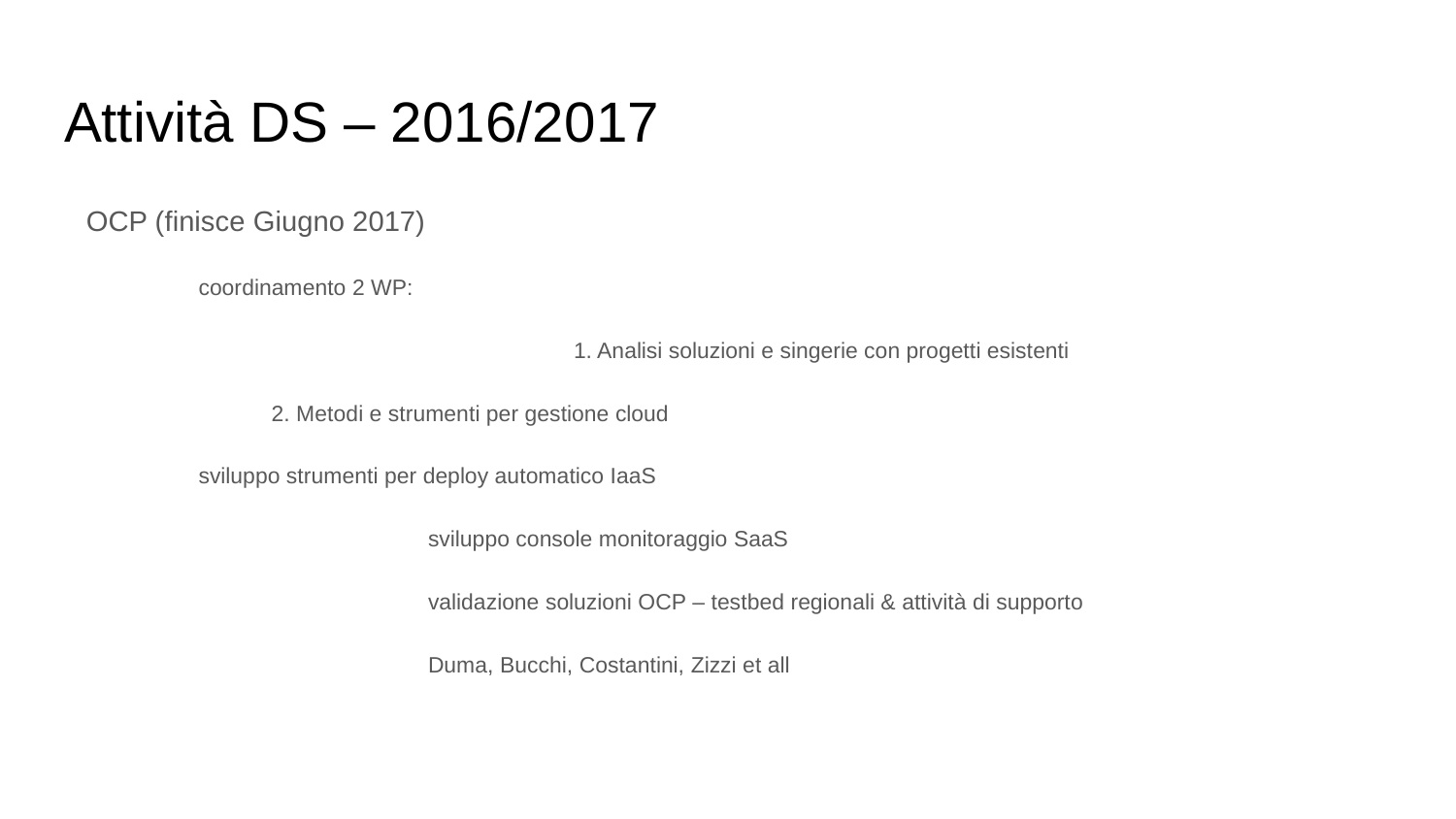

# Attività DS – 2016/2017

OCP (finisce Giugno 2017)
coordinamento 2 WP:
  			1. Analisi soluzioni e singerie con progetti esistenti
2. Metodi e strumenti per gestione cloud
sviluppo strumenti per deploy automatico IaaS
  		sviluppo console monitoraggio SaaS
  		validazione soluzioni OCP – testbed regionali & attività di supporto
  		Duma, Bucchi, Costantini, Zizzi et all